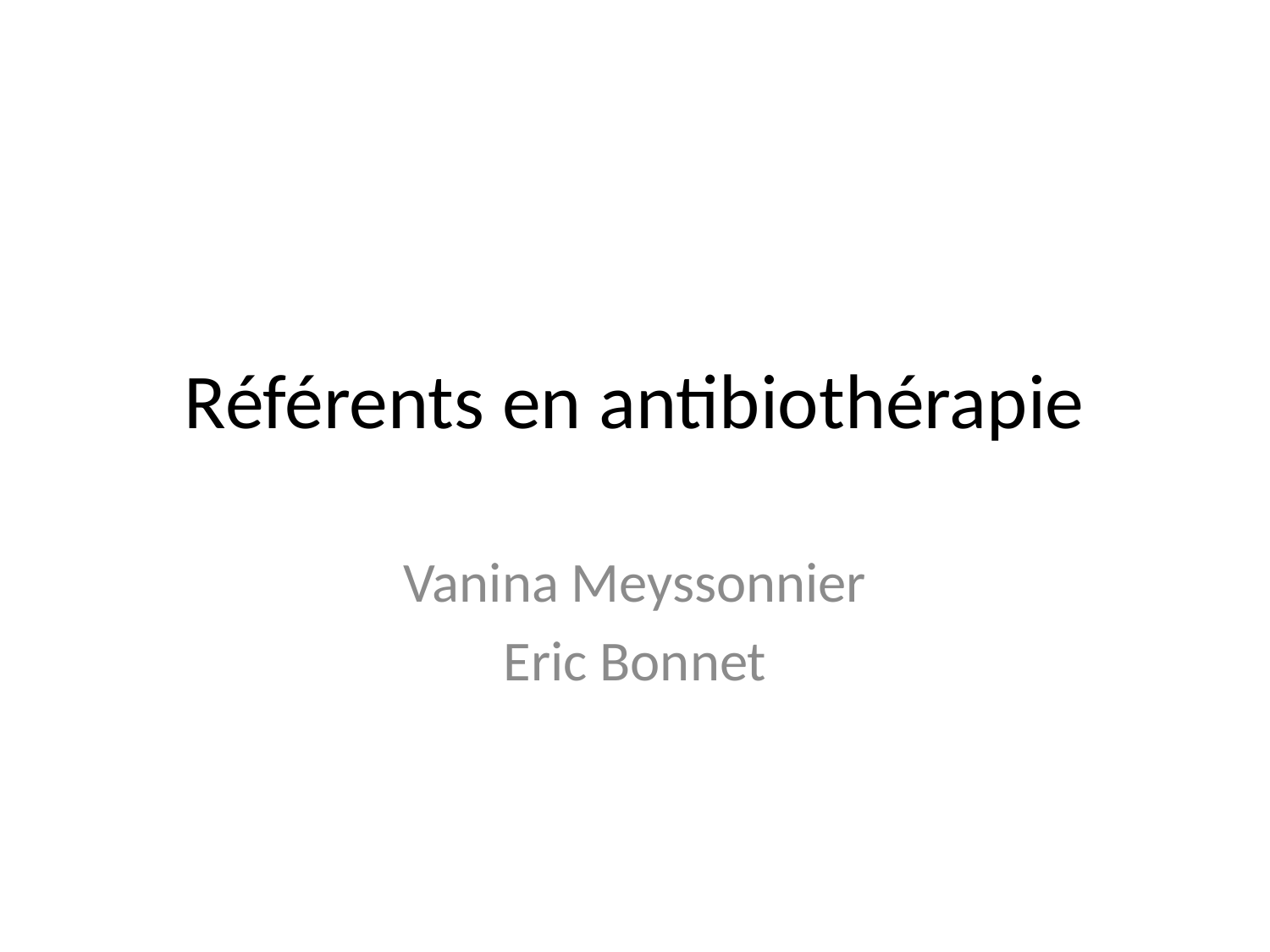

# Référents en antibiothérapie
Vanina Meyssonnier
Eric Bonnet